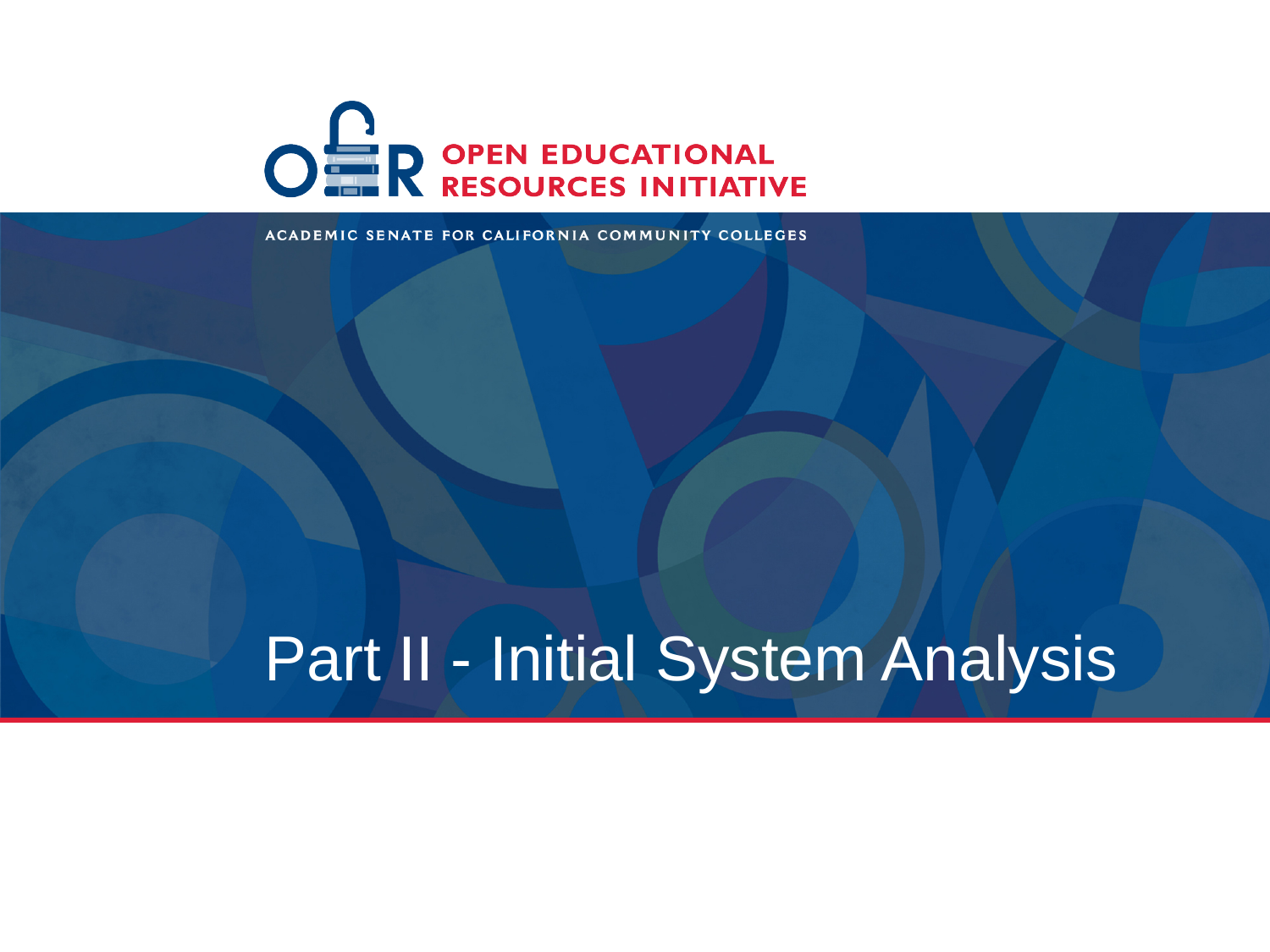

# Part II - Initial System Analysis